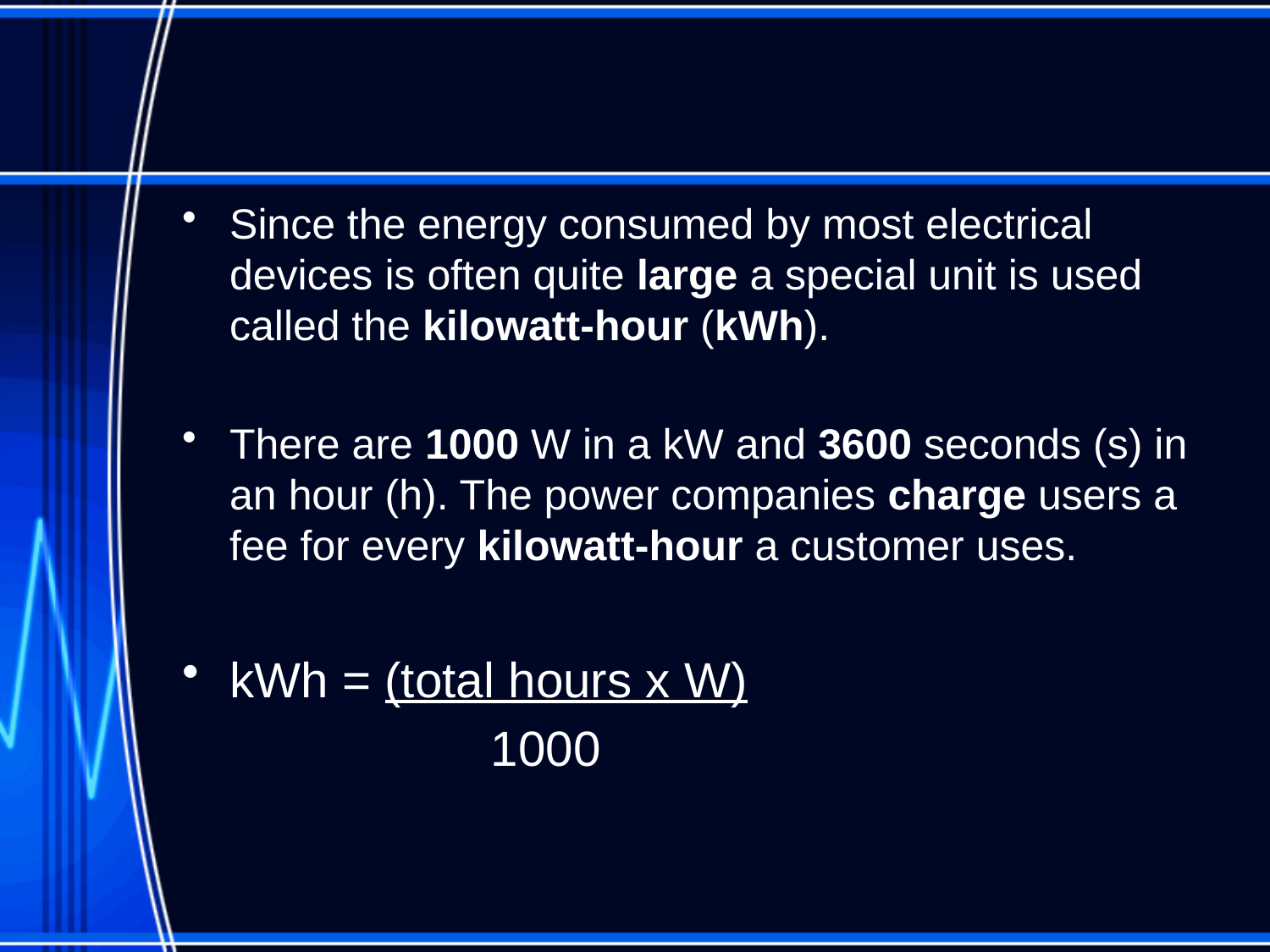

#
Since the energy consumed by most electrical devices is often quite large a special unit is used called the kilowatt-hour (kWh).

There are 1000 W in a kW and 3600 seconds (s) in an hour (h). The power companies charge users a fee for every kilowatt-hour a customer uses.

kWh = (total hours x W)
    1000